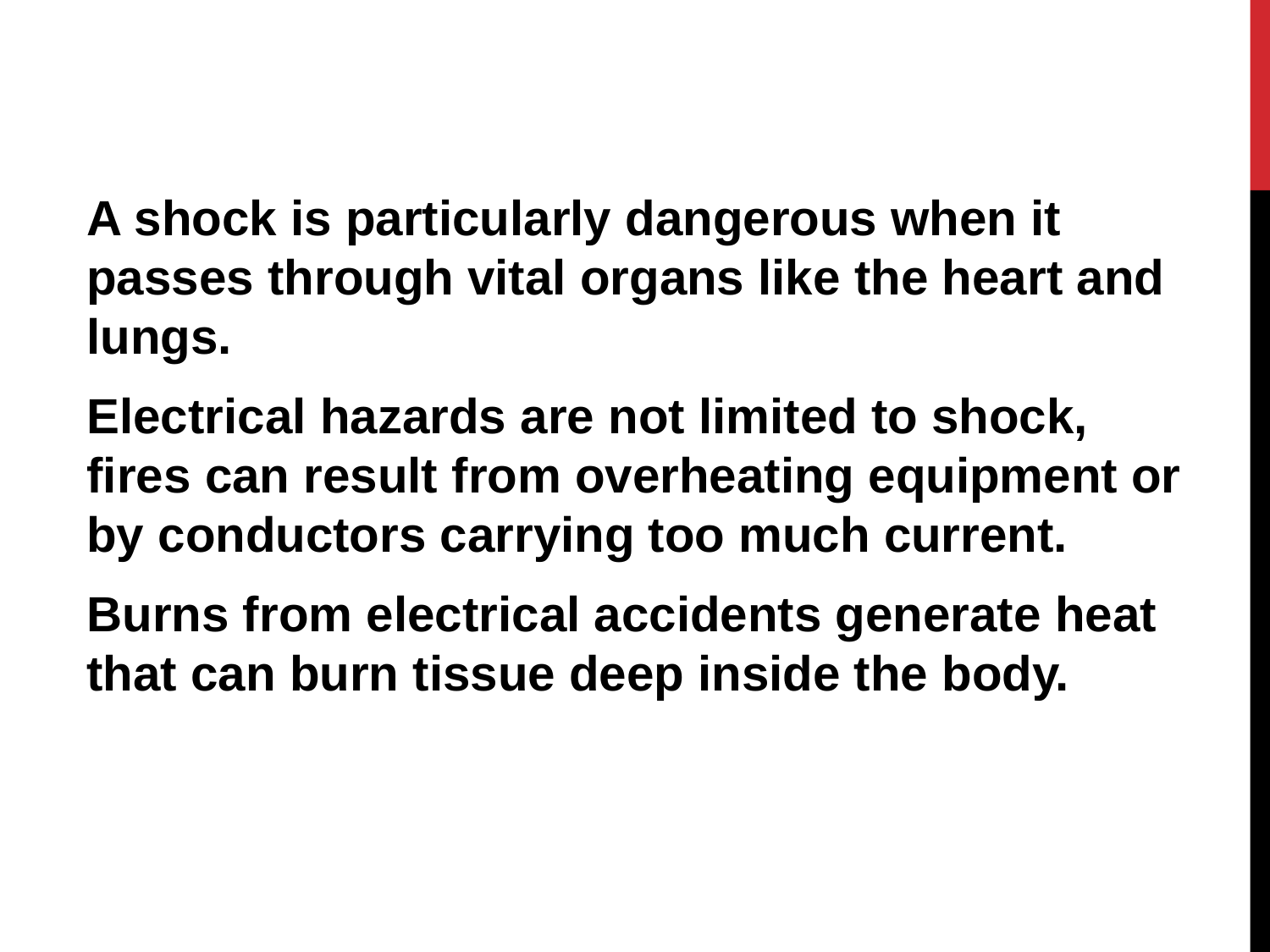

A shock is particularly dangerous when it passes through vital organs like the heart and lungs.
Electrical hazards are not limited to shock, fires can result from overheating equipment or by conductors carrying too much current.
Burns from electrical accidents generate heat that can burn tissue deep inside the body.